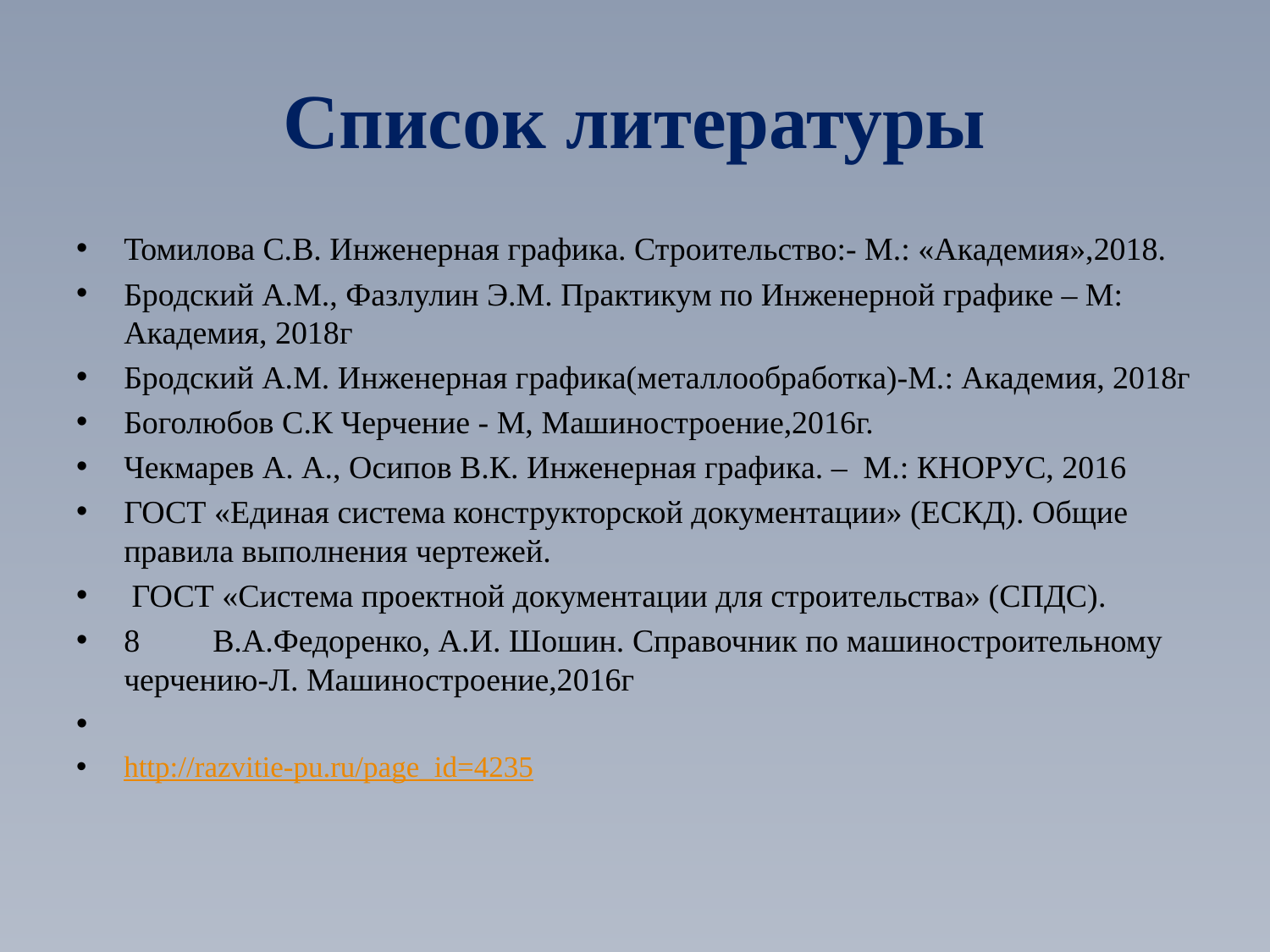

# Список литературы
Томилова С.В. Инженерная графика. Строительство:- М.: «Академия»,2018.
Бродский А.М., Фазлулин Э.М. Практикум по Инженерной графике – М: Академия, 2018г
Бродский А.М. Инженерная графика(металлообработка)-М.: Академия, 2018г
Боголюбов С.К Черчение - М, Машиностроение,2016г.
Чекмарев А. А., Осипов В.К. Инженерная графика. –  М.: КНОРУС, 2016
ГОСТ «Единая система конструкторской документации» (ЕСКД). Общие правила выполнения чертежей.
 ГОСТ «Система проектной документации для строительства» (СПДС).
8	В.А.Федоренко, А.И. Шошин. Справочник по машиностроительному черчению-Л. Машиностроение,2016г

http://razvitie-pu.ru/page_id=4235